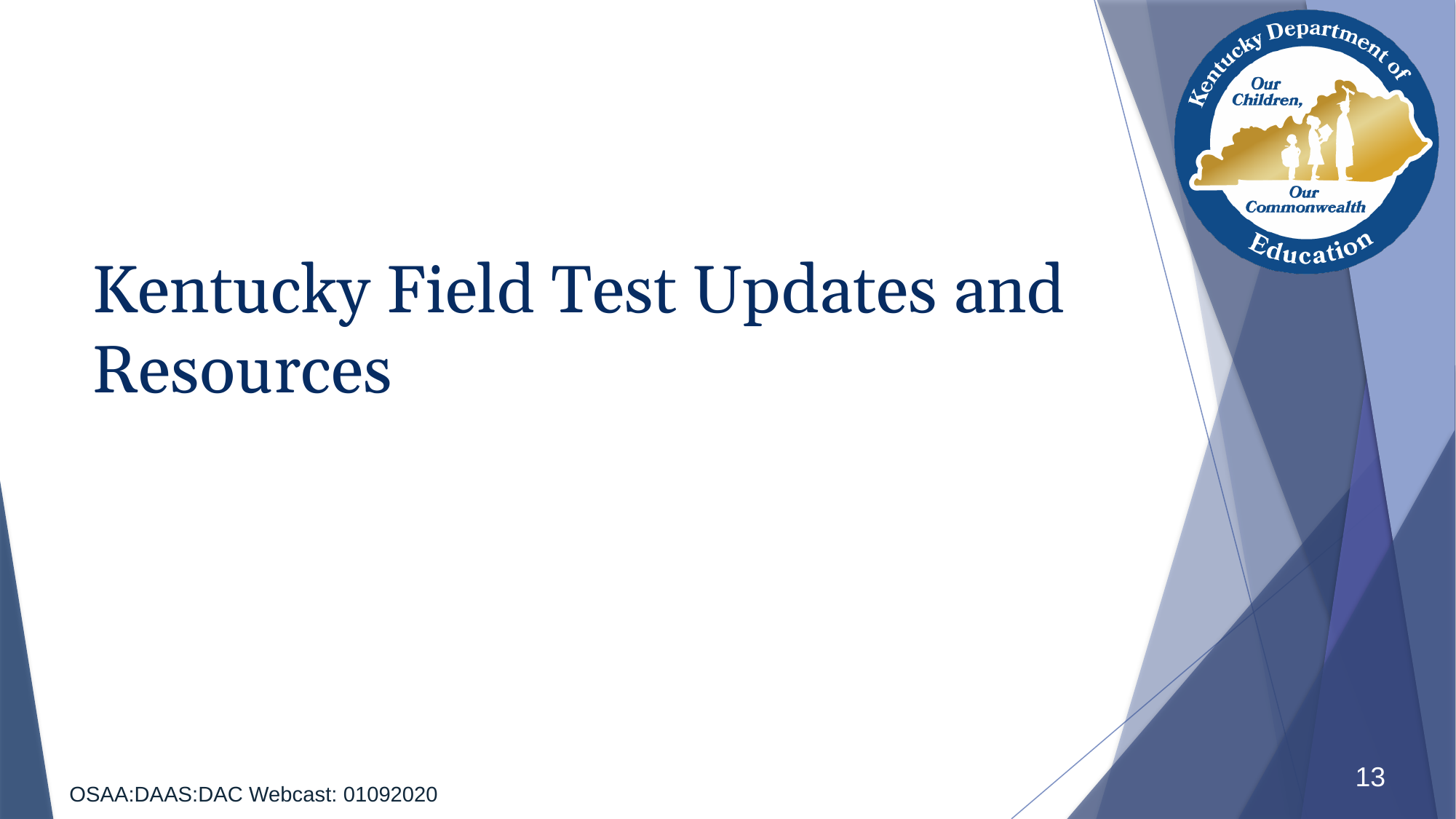

# Kentucky Field Test Updates and Resources
13
OSAA:DAAS:DAC Webcast: 01092020